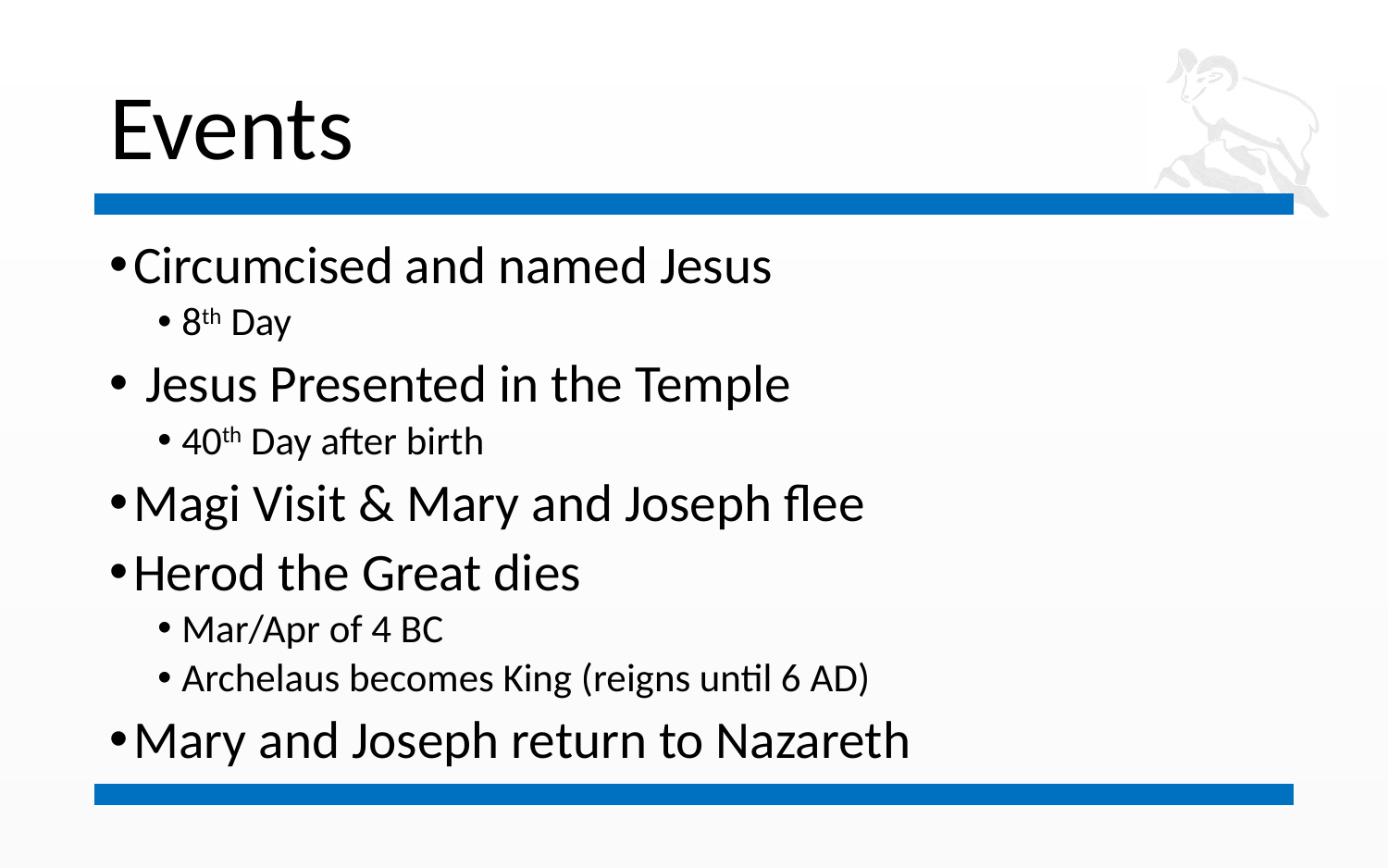

# Events
Circumcised and named Jesus
8th Day
 Jesus Presented in the Temple
40th Day after birth
Magi Visit & Mary and Joseph flee
Herod the Great dies
Mar/Apr of 4 BC
Archelaus becomes King (reigns until 6 AD)
Mary and Joseph return to Nazareth